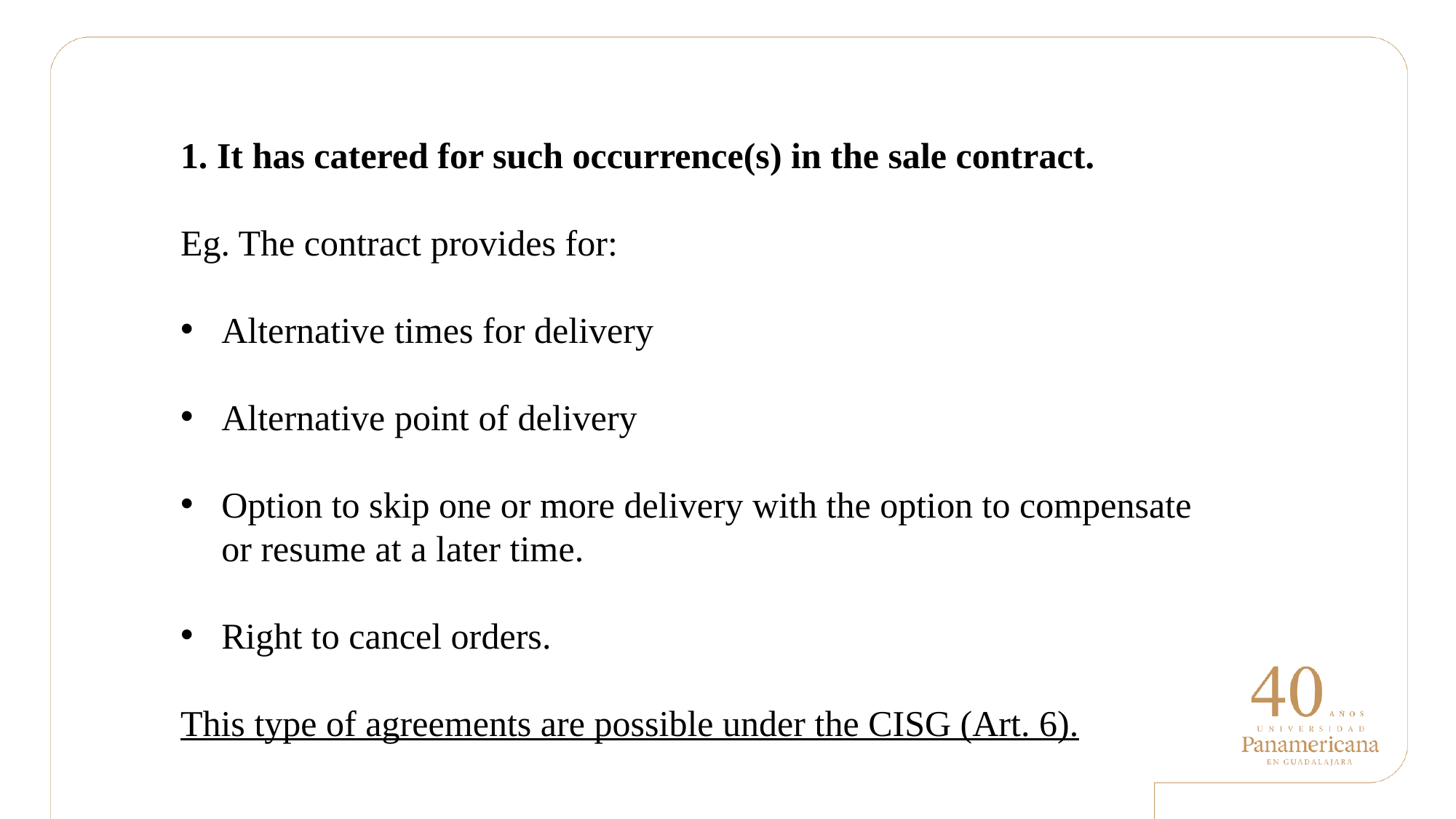

1. It has catered for such occurrence(s) in the sale contract.

Eg. The contract provides for:

Alternative times for delivery

Alternative point of delivery

Option to skip one or more delivery with the option to compensate or resume at a later time.

Right to cancel orders.

This type of agreements are possible under the CISG (Art. 6).